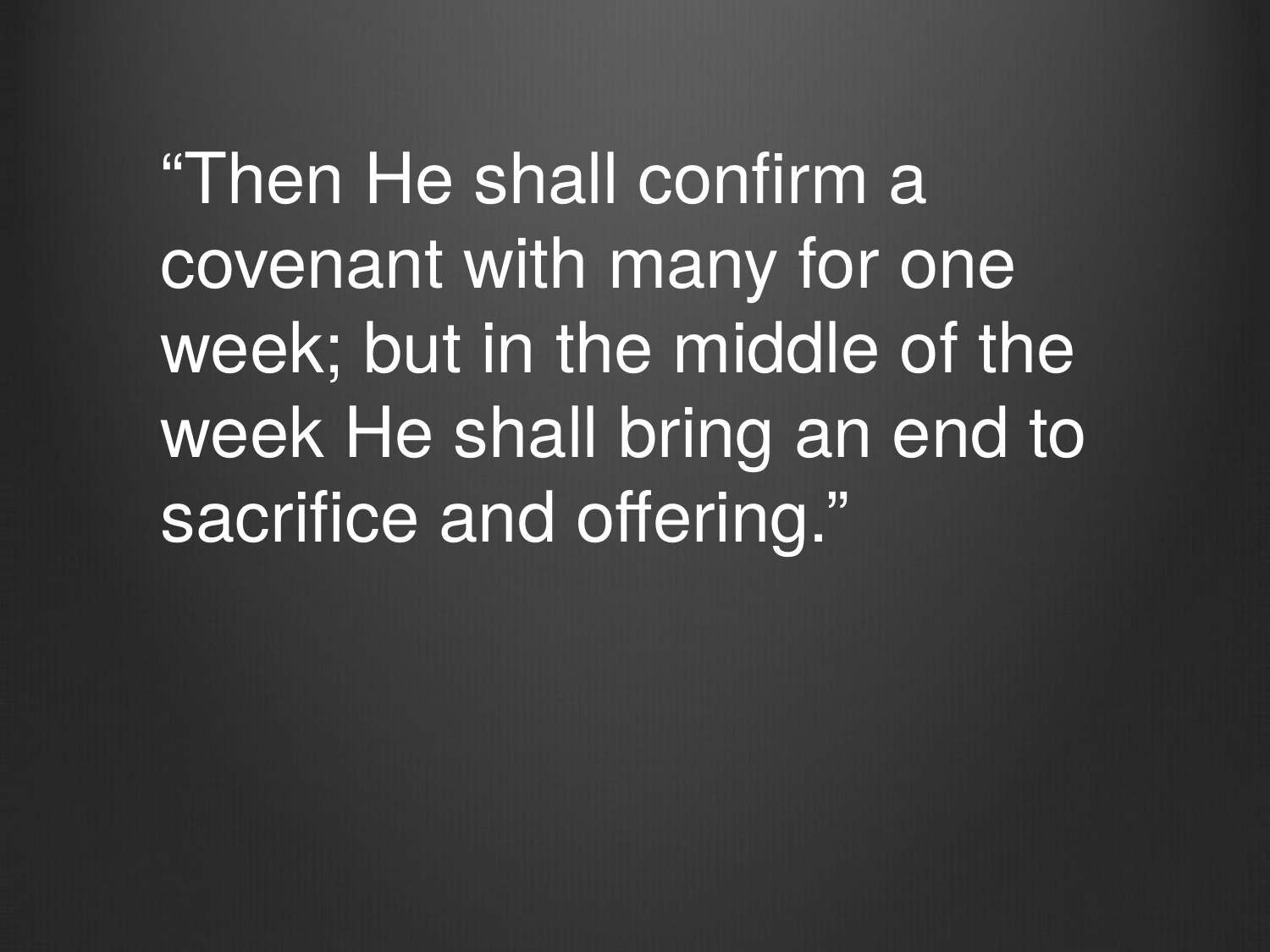

#
“Then He shall confirm a covenant with many for one week; but in the middle of the week He shall bring an end to sacrifice and offering.”